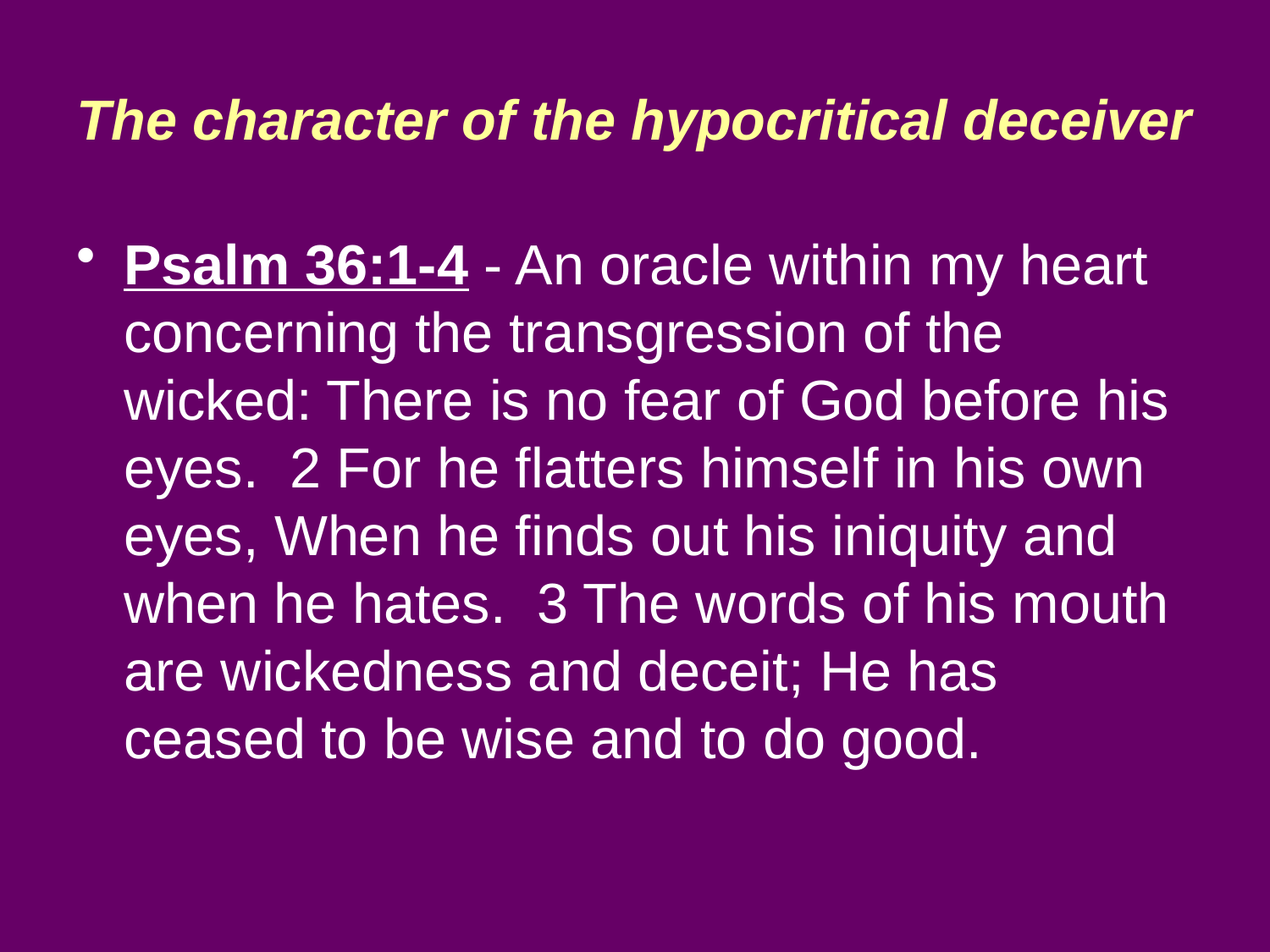

# The character of the hypocritical deceiver
Psalm 36:1-4 - An oracle within my heart concerning the transgression of the wicked: There is no fear of God before his eyes.  2 For he flatters himself in his own eyes, When he finds out his iniquity and when he hates.  3 The words of his mouth are wickedness and deceit; He has ceased to be wise and to do good.